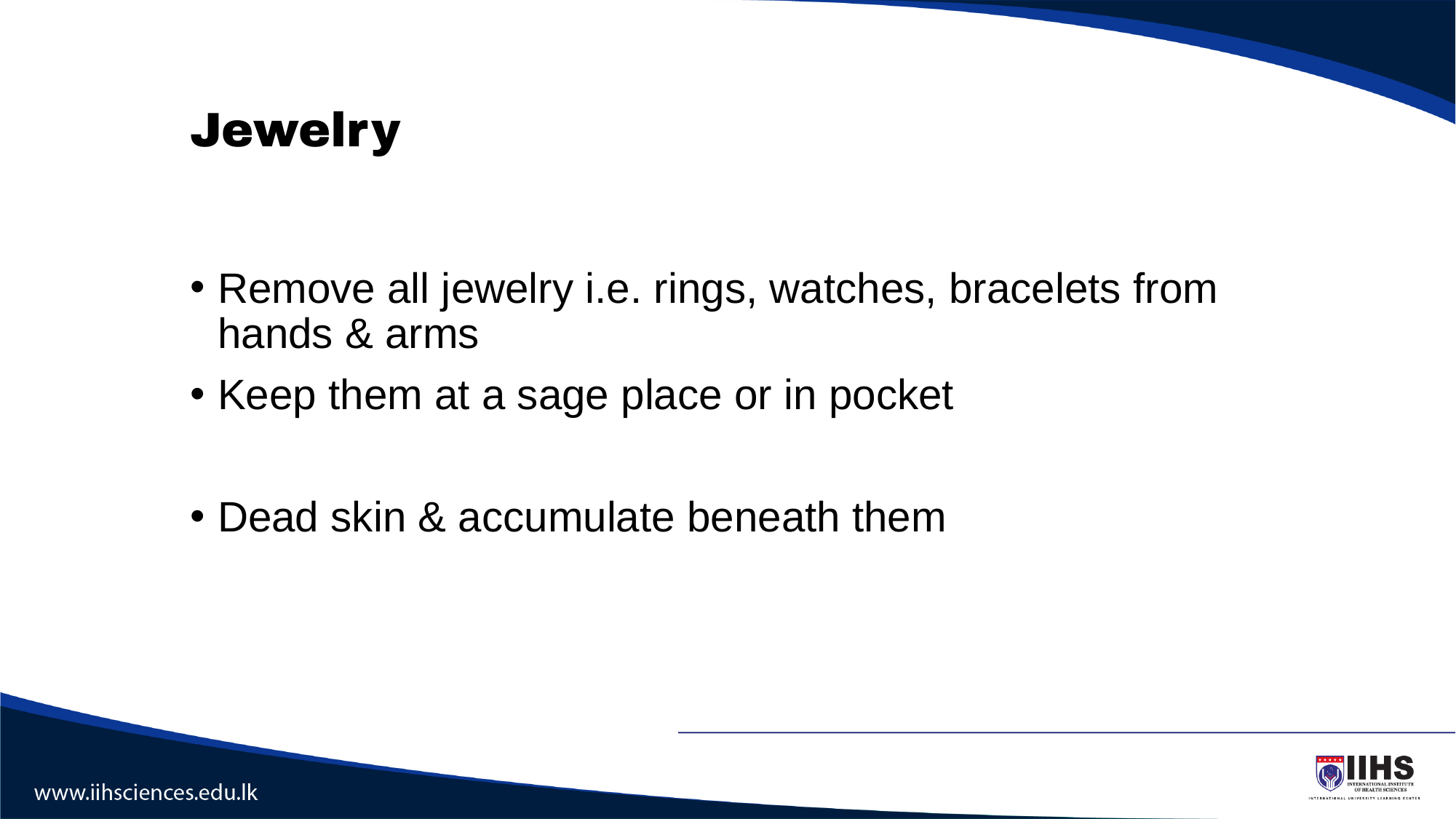

# Jewelry
Remove all jewelry i.e. rings, watches, bracelets from hands & arms
Keep them at a sage place or in pocket

Dead skin & accumulate beneath them